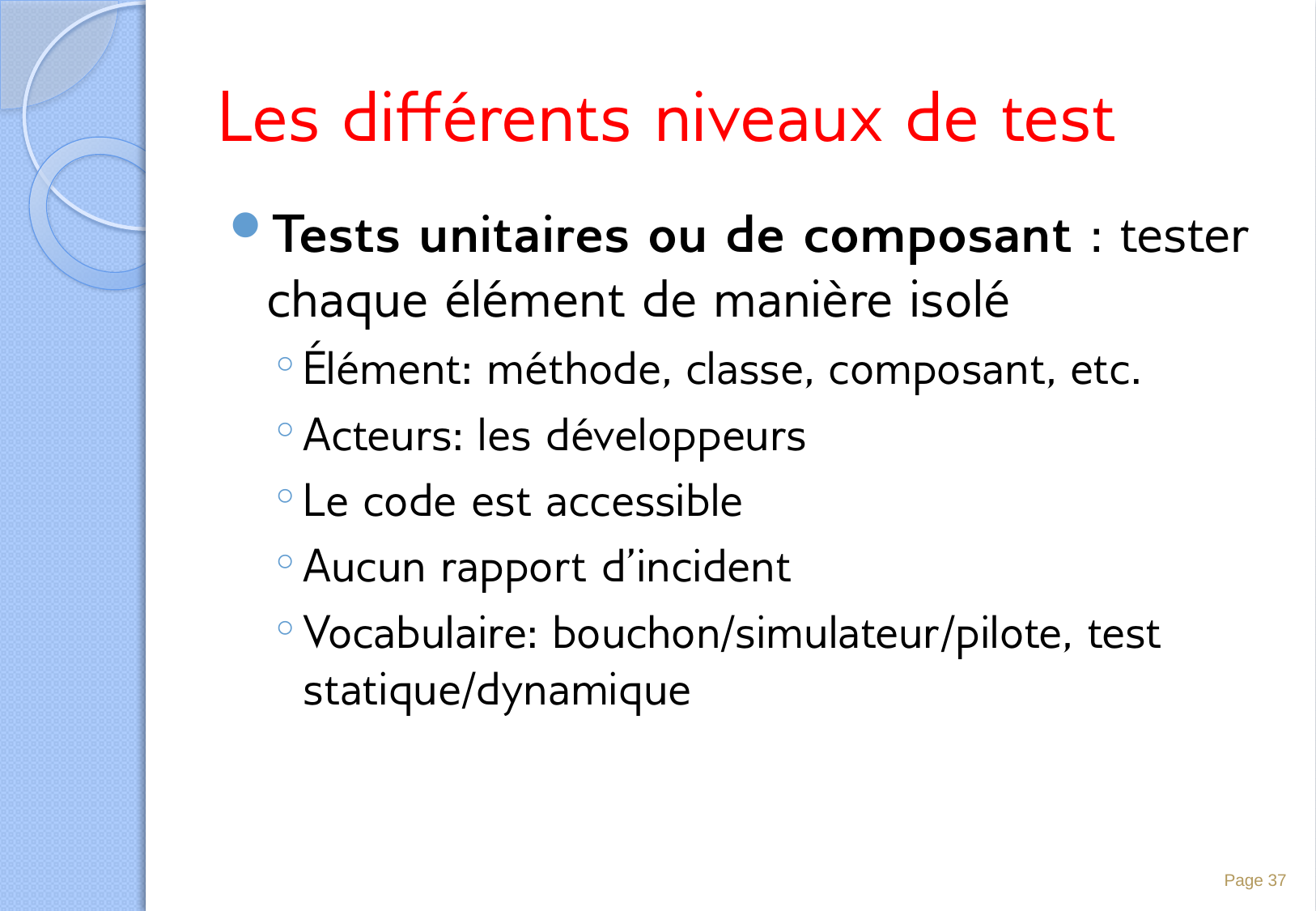

# Les différents niveaux de test
Tests unitaires ou de composant : tester chaque élément de manière isolé
Élément: méthode, classe, composant, etc.
Acteurs: les développeurs
Le code est accessible
Aucun rapport d’incident
Vocabulaire: bouchon/simulateur/pilote, test statique/dynamique